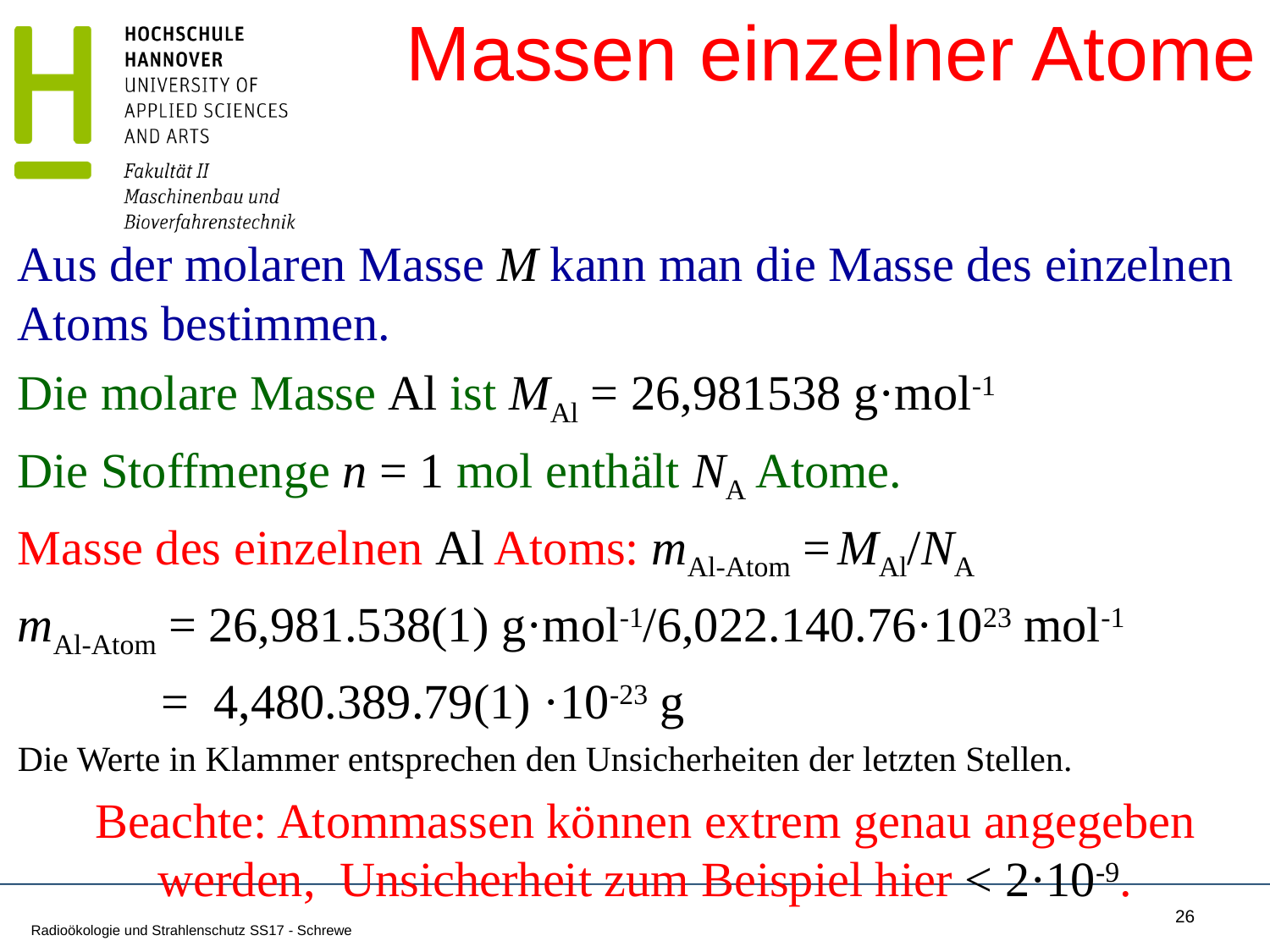

# Massen einzelner Atome
Aus der molaren Masse M kann man die Masse des einzelnen Atoms bestimmen.
Die molare Masse Al ist MAl = 26,981538 g·mol-1
Die Stoffmenge n = 1 mol enthält NA Atome.
Masse des einzelnen Al Atoms: mAl-Atom = MAl/NA
mAl-Atom = 26,981.538(1) g·mol-1/6,022.140.76·1023 mol-1
                    =  4,480.389.79(1) ·10-23 g
Die Werte in Klammer entsprechen den Unsicherheiten der letzten Stellen.
Beachte: Atommassen können extrem genau angegeben werden,  Unsicherheit zum Beispiel hier < 2·10-9.